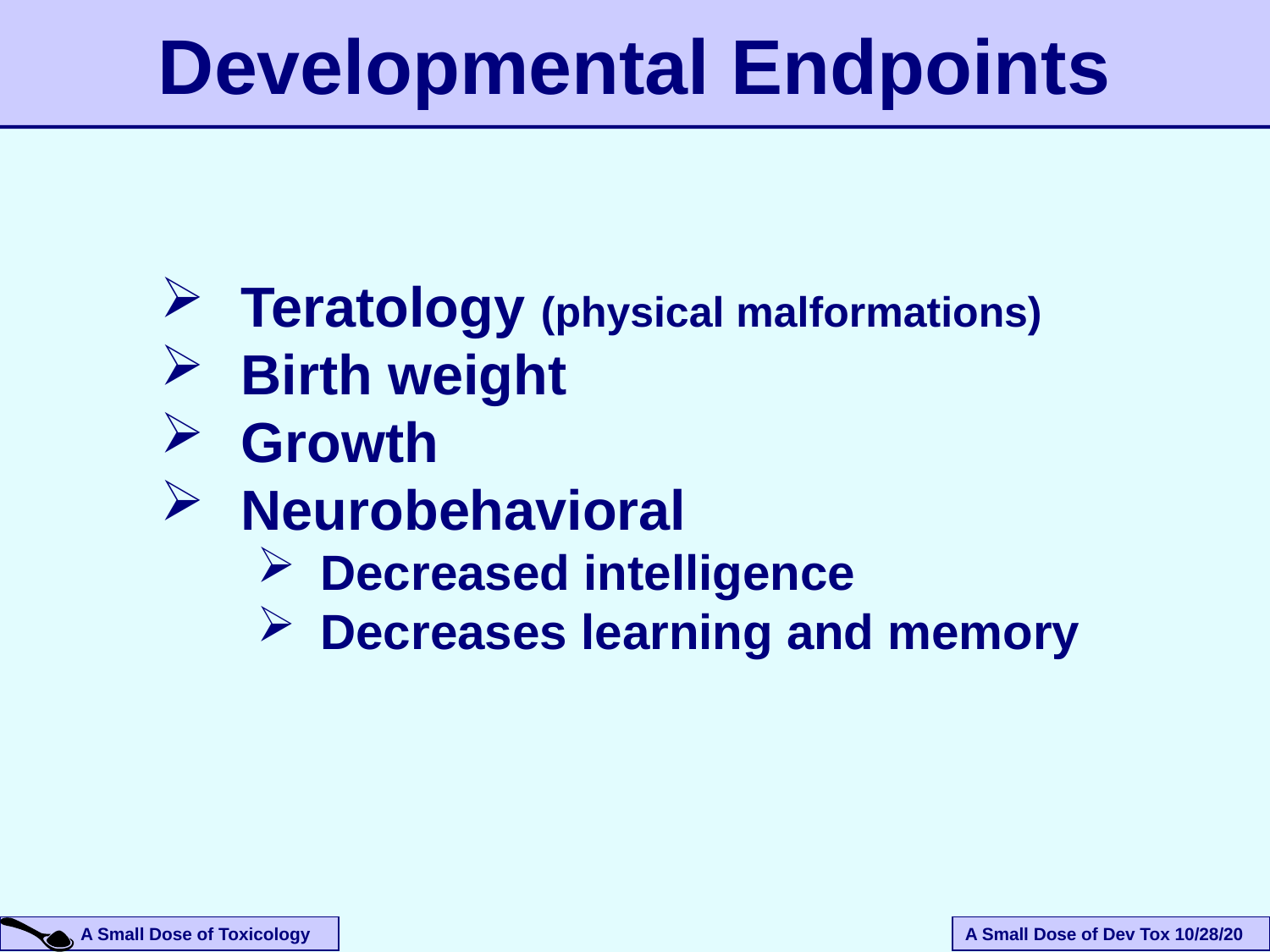

Developmental Endpoints
Teratology (physical malformations)
Birth weight
Growth
Neurobehavioral
Decreased intelligence
Decreases learning and memory